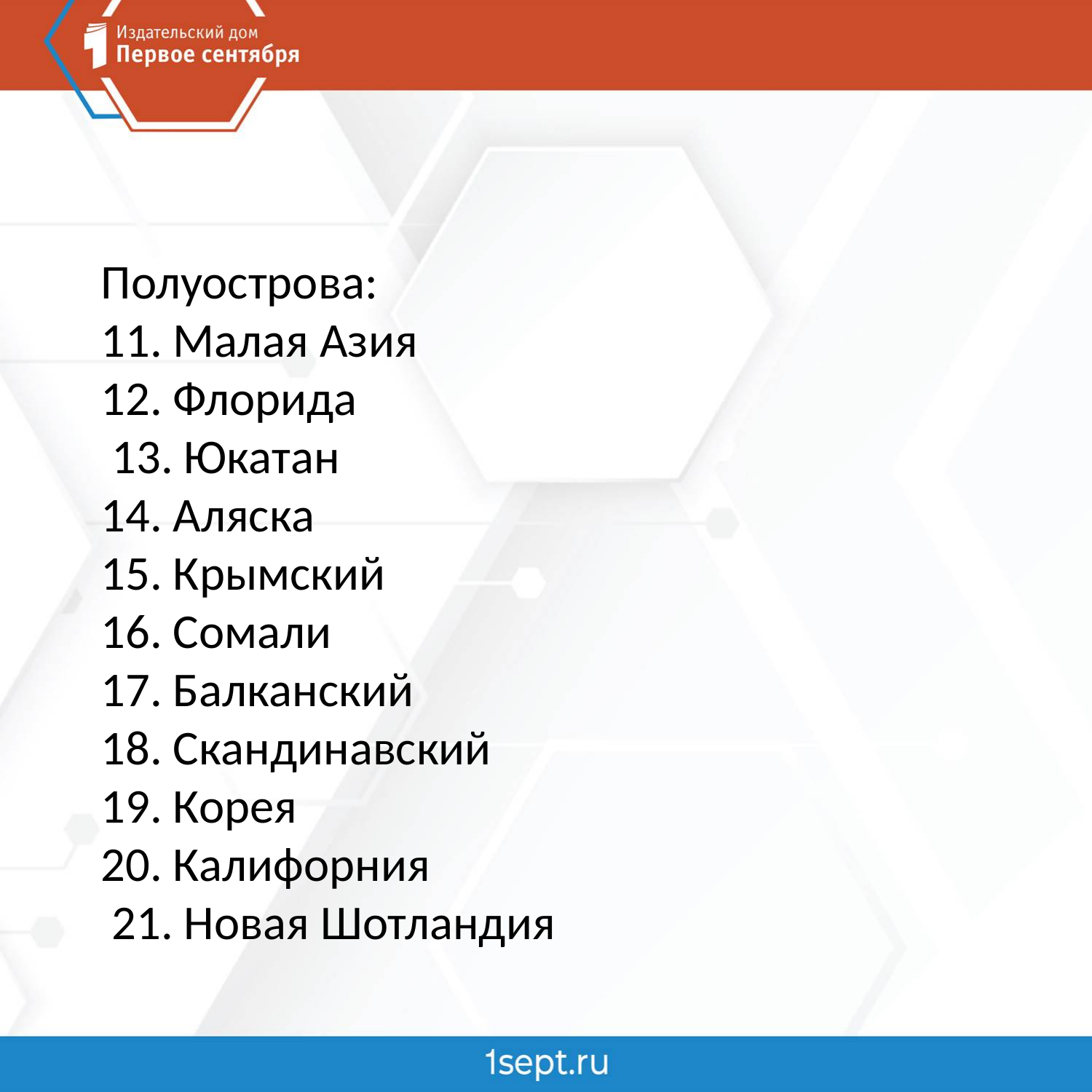

#

Полуострова:
11. Малая Азия
12. Флорида
 13. Юкатан
14. Аляска
15. Крымский
16. Сомали
17. Балканский
18. Скандинавский
19. Корея
20. Калифорния
 21. Новая Шотландия